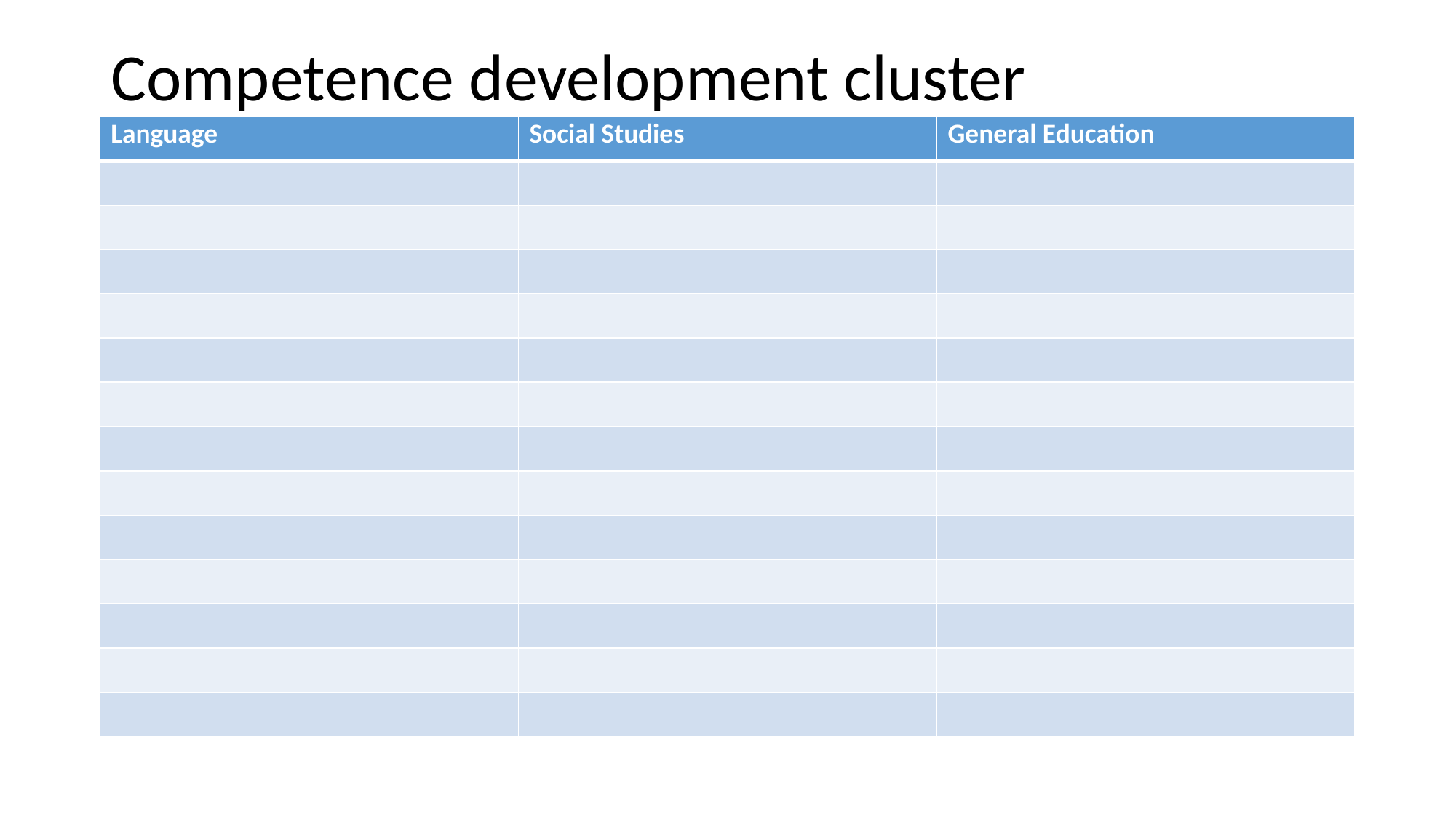

# Competence development cluster
| Language | Social Studies | General Education |
| --- | --- | --- |
|  |  |  |
|  |  |  |
|  |  |  |
|  |  |  |
|  |  |  |
|  |  |  |
|  |  |  |
|  |  |  |
|  |  |  |
|  |  |  |
|  |  |  |
|  |  |  |
|  |  |  |